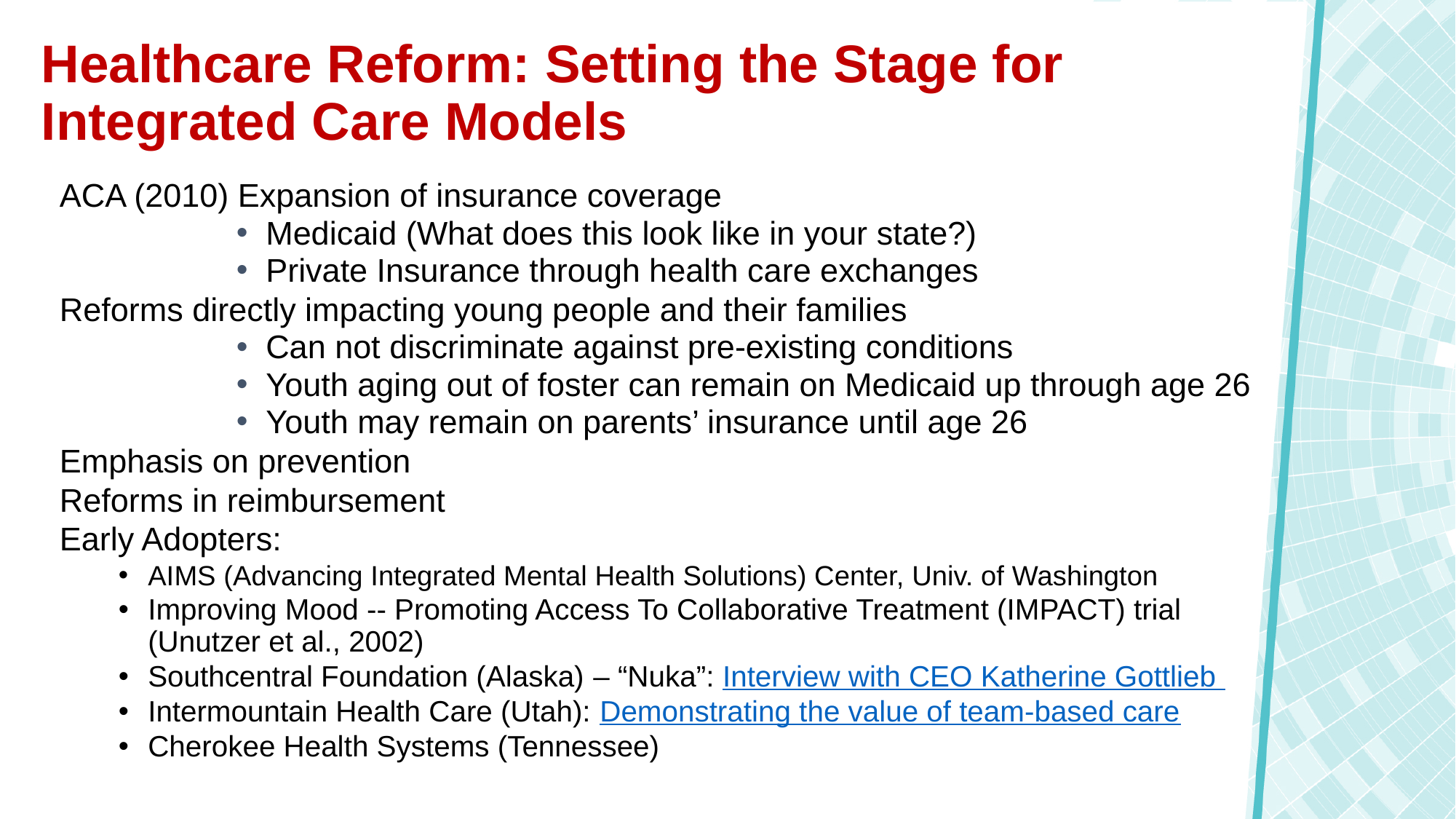

# Healthcare Reform: Setting the Stage for Integrated Care Models
ACA (2010) Expansion of insurance coverage
Medicaid (What does this look like in your state?)
Private Insurance through health care exchanges
Reforms directly impacting young people and their families
Can not discriminate against pre-existing conditions
Youth aging out of foster can remain on Medicaid up through age 26
Youth may remain on parents’ insurance until age 26
Emphasis on prevention
Reforms in reimbursement
Early Adopters:
AIMS (Advancing Integrated Mental Health Solutions) Center, Univ. of Washington
Improving Mood -- Promoting Access To Collaborative Treatment (IMPACT) trial (Unutzer et al., 2002)
Southcentral Foundation (Alaska) – “Nuka”: Interview with CEO Katherine Gottlieb
Intermountain Health Care (Utah): Demonstrating the value of team-based care
Cherokee Health Systems (Tennessee)